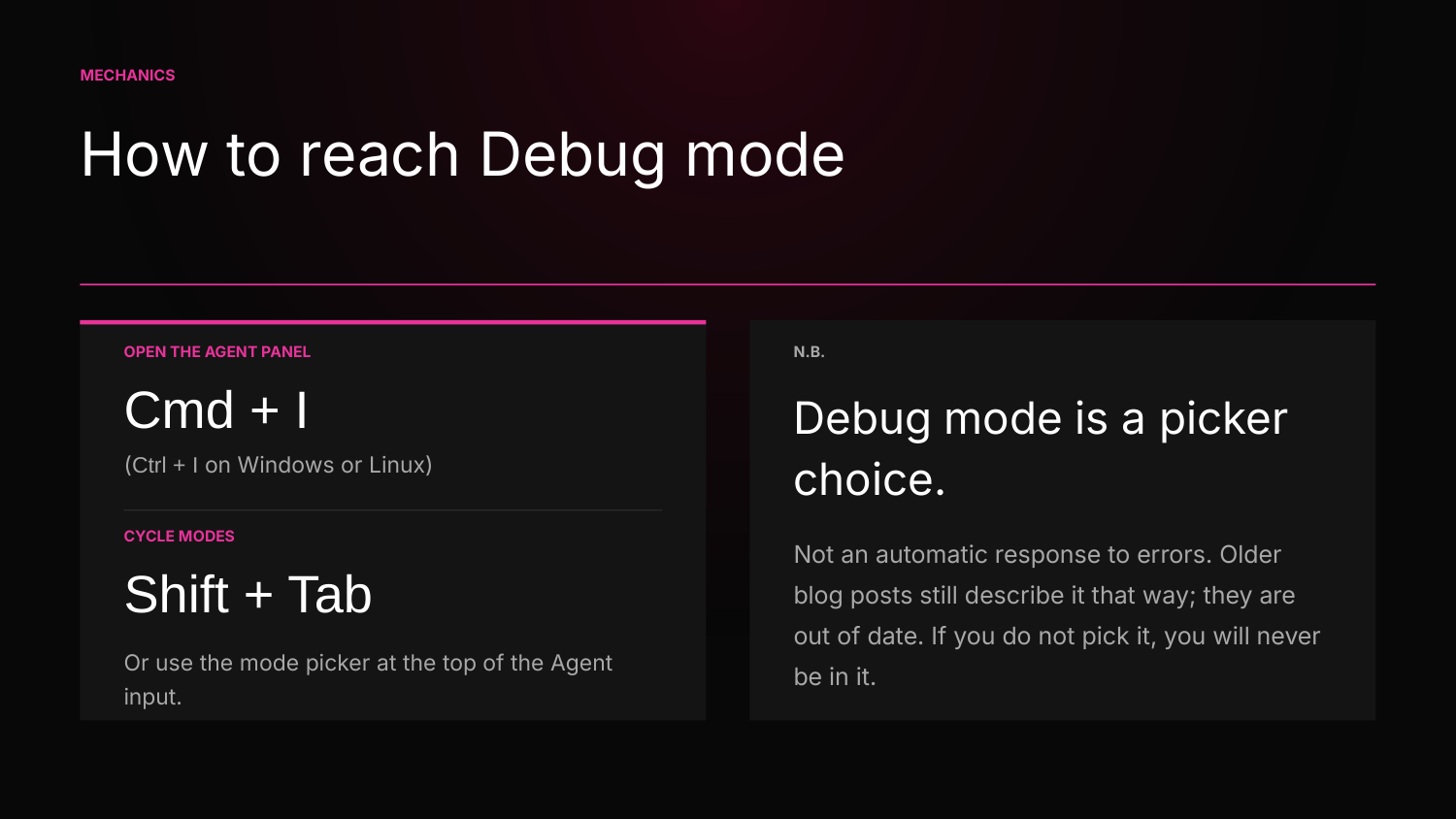

MECHANICS
How to reach Debug mode

OPEN THE AGENT PANEL
N.B.
Cmd + I
Debug mode is a picker choice.
(Ctrl + I on Windows or Linux)

CYCLE MODES
Not an automatic response to errors. Older blog posts still describe it that way; they are out of date. If you do not pick it, you will never be in it.
Shift + Tab
Or use the mode picker at the top of the Agent input.